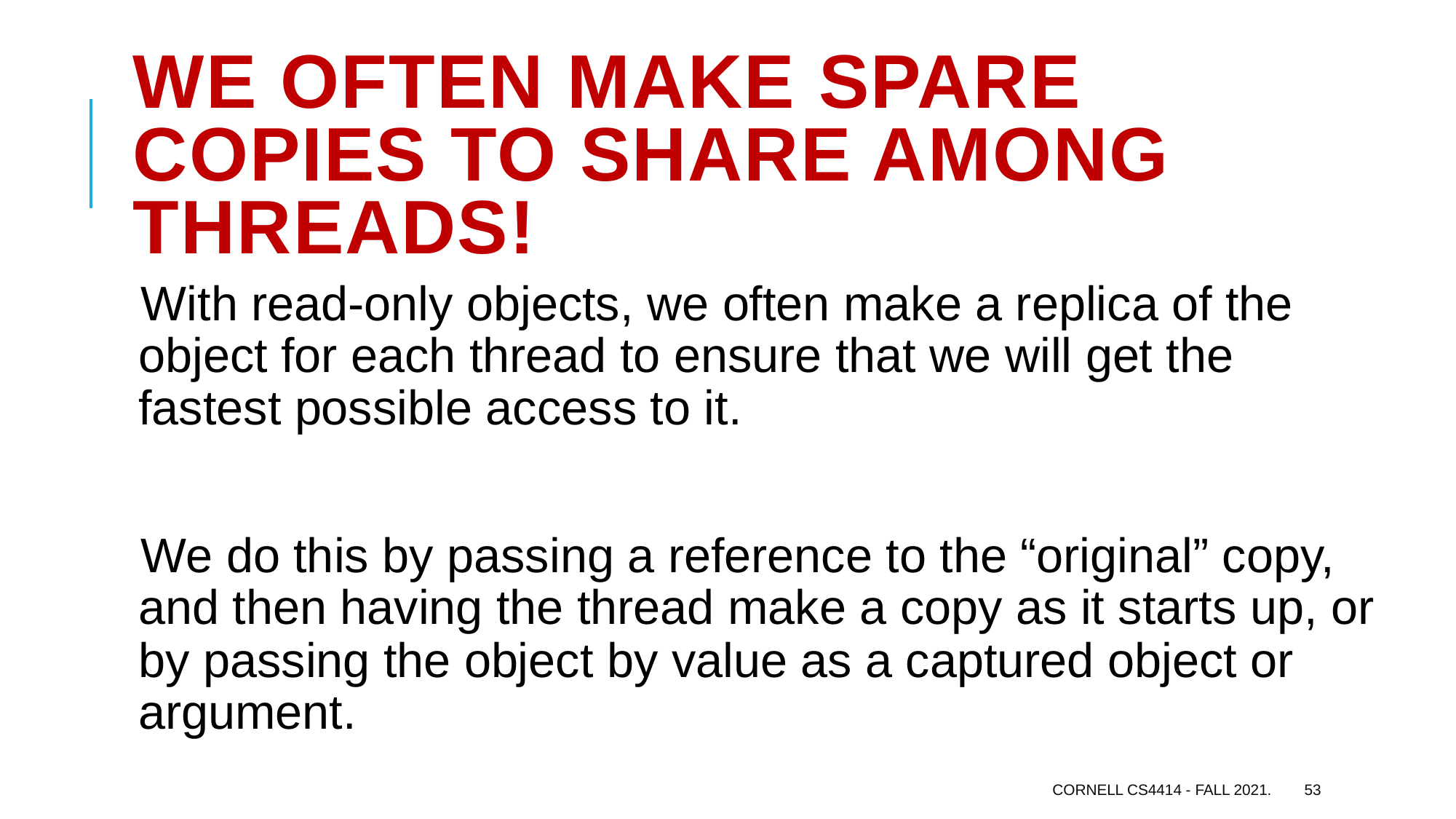

# We often make spare copies to share among threads!
With read-only objects, we often make a replica of the object for each thread to ensure that we will get the fastest possible access to it.

We do this by passing a reference to the “original” copy, and then having the thread make a copy as it starts up, or by passing the object by value as a captured object or argument.
Cornell CS4414 - Fall 2021.
53